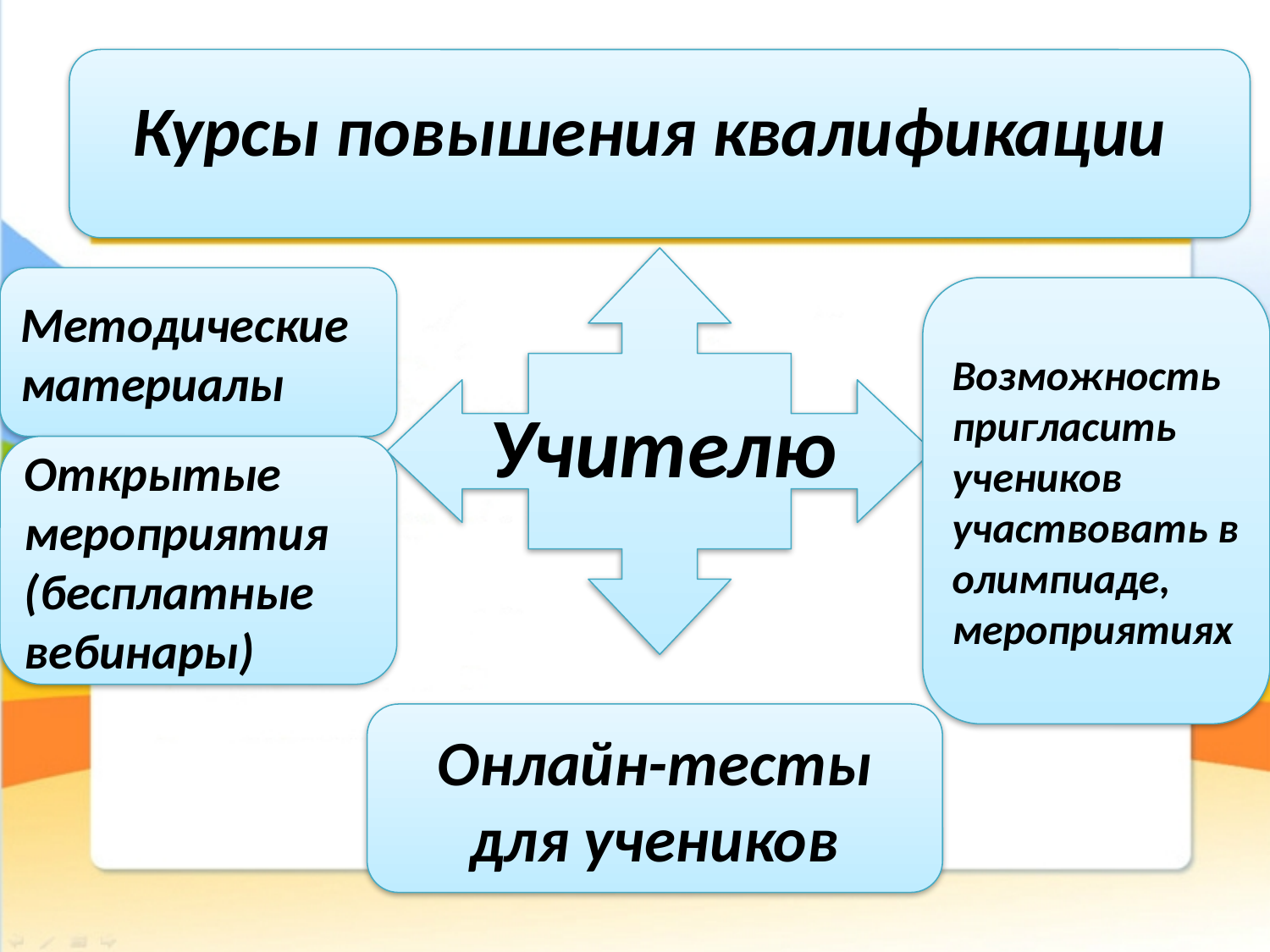

Курсы повышения квалификации

Методические материалы
Возможность пригласить учеников  участвовать в олимпиаде, мероприятиях
Учителю
Открытые мероприятия (бесплатные вебинары)
Онлайн-тесты для учеников